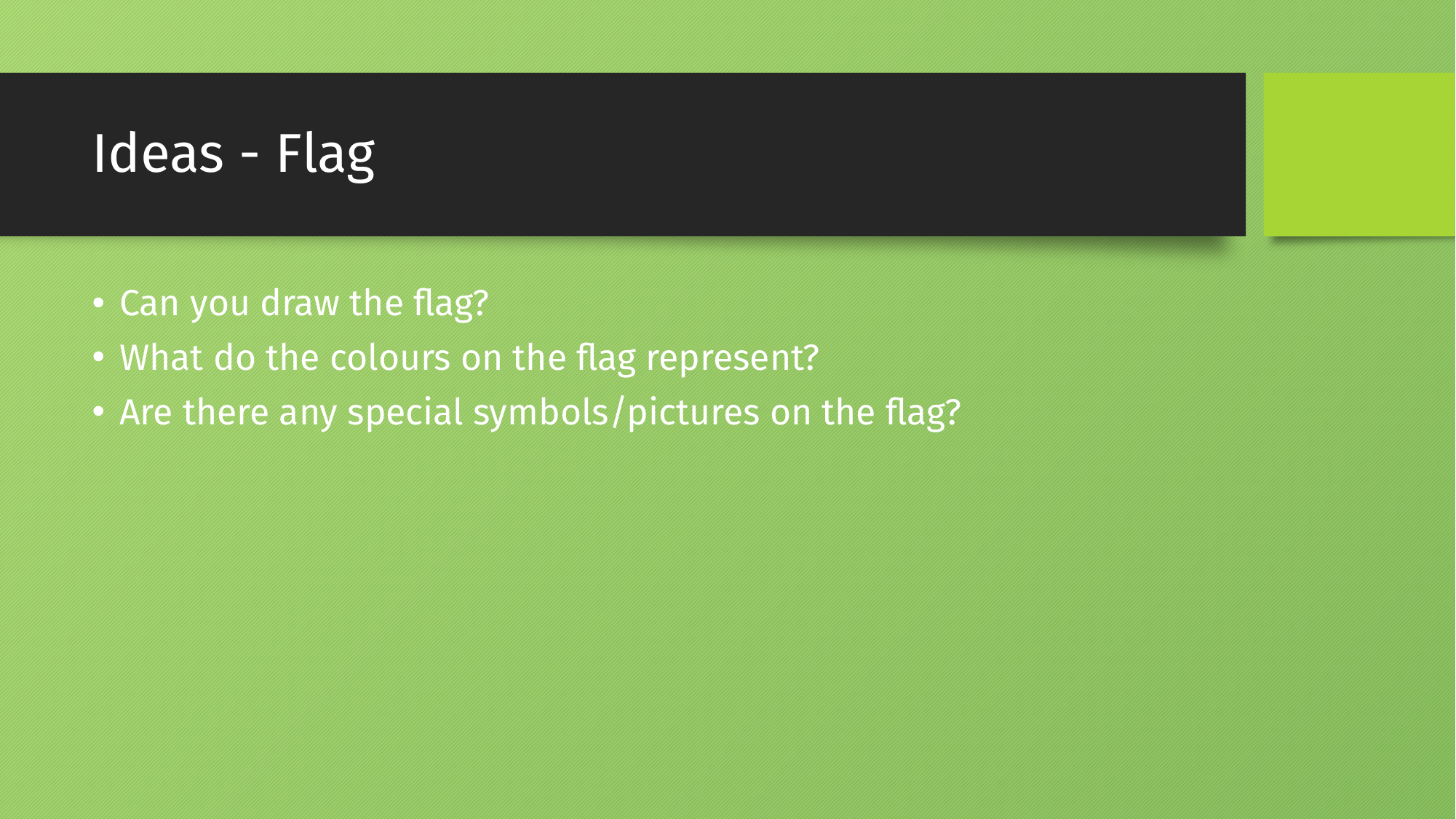

# Ideas - Flag
Can you draw the flag?
What do the colours on the flag represent?
Are there any special symbols/pictures on the flag?